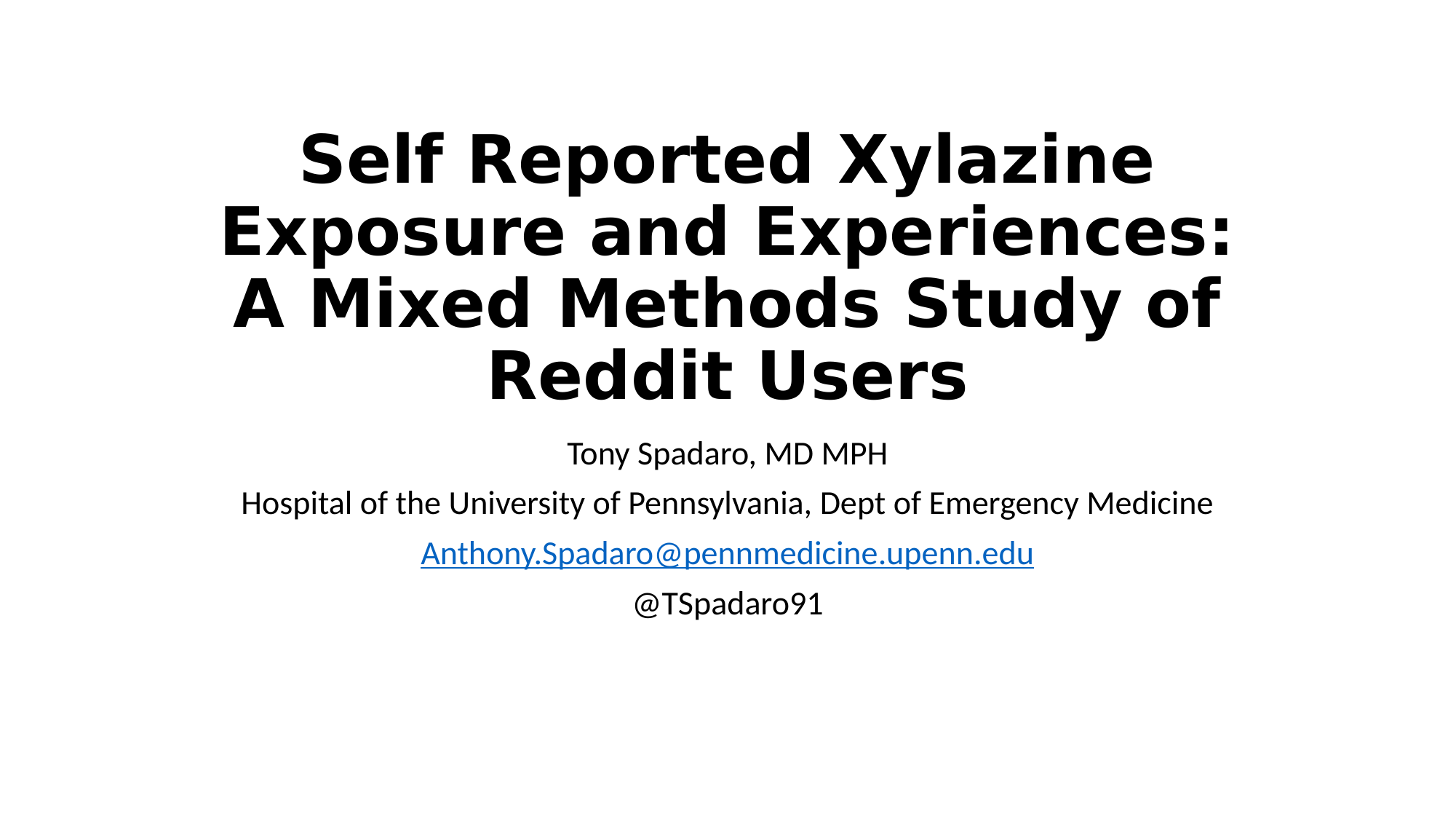

# Self Reported Xylazine Exposure and Experiences: A Mixed Methods Study of Reddit Users
Tony Spadaro, MD MPH
Hospital of the University of Pennsylvania, Dept of Emergency Medicine
Anthony.Spadaro@pennmedicine.upenn.edu
@TSpadaro91